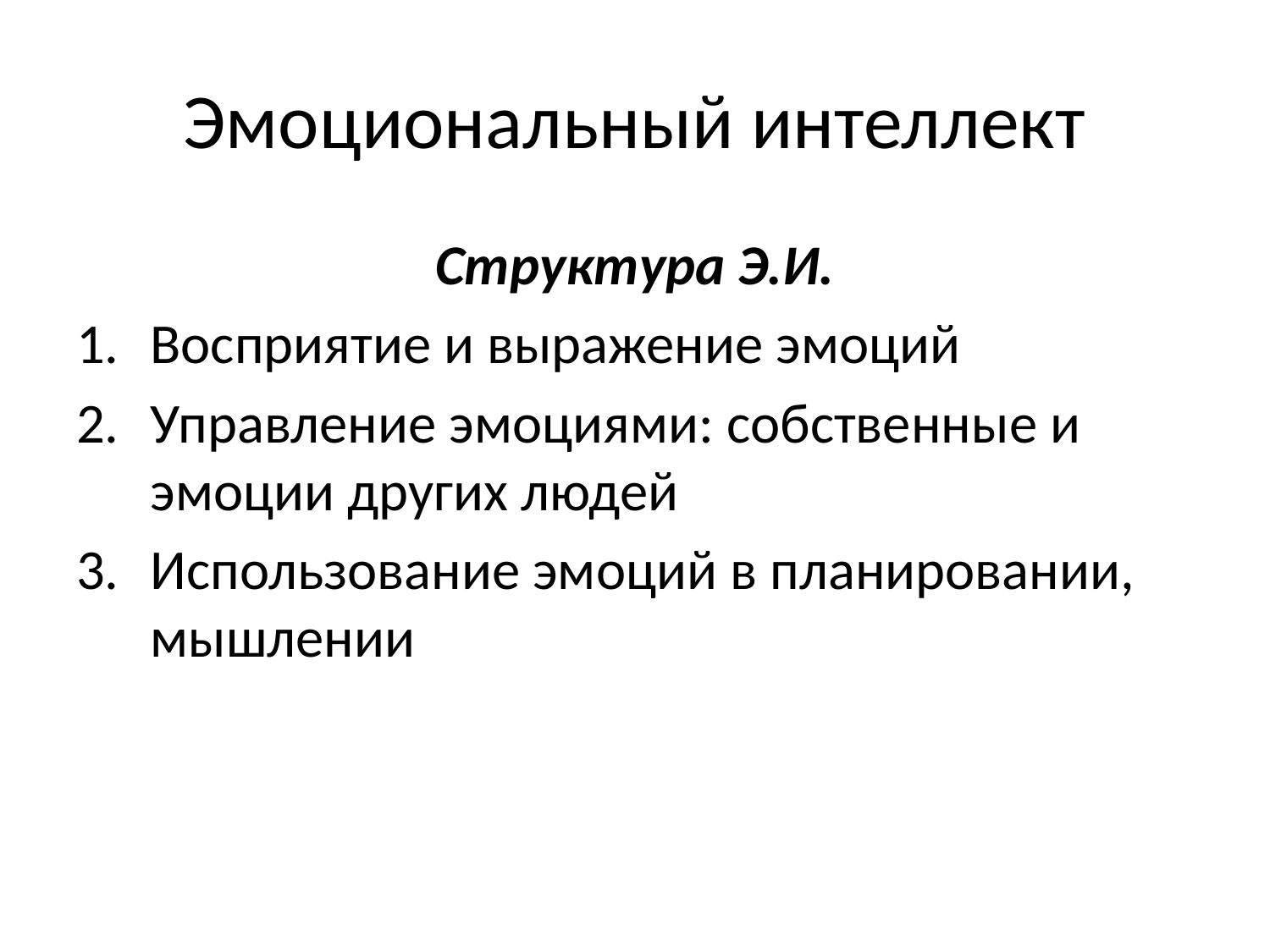

# Эмоциональный интеллект
Структура Э.И.
Восприятие и выражение эмоций
Управление эмоциями: собственные и эмоции других людей
Использование эмоций в планировании, мышлении